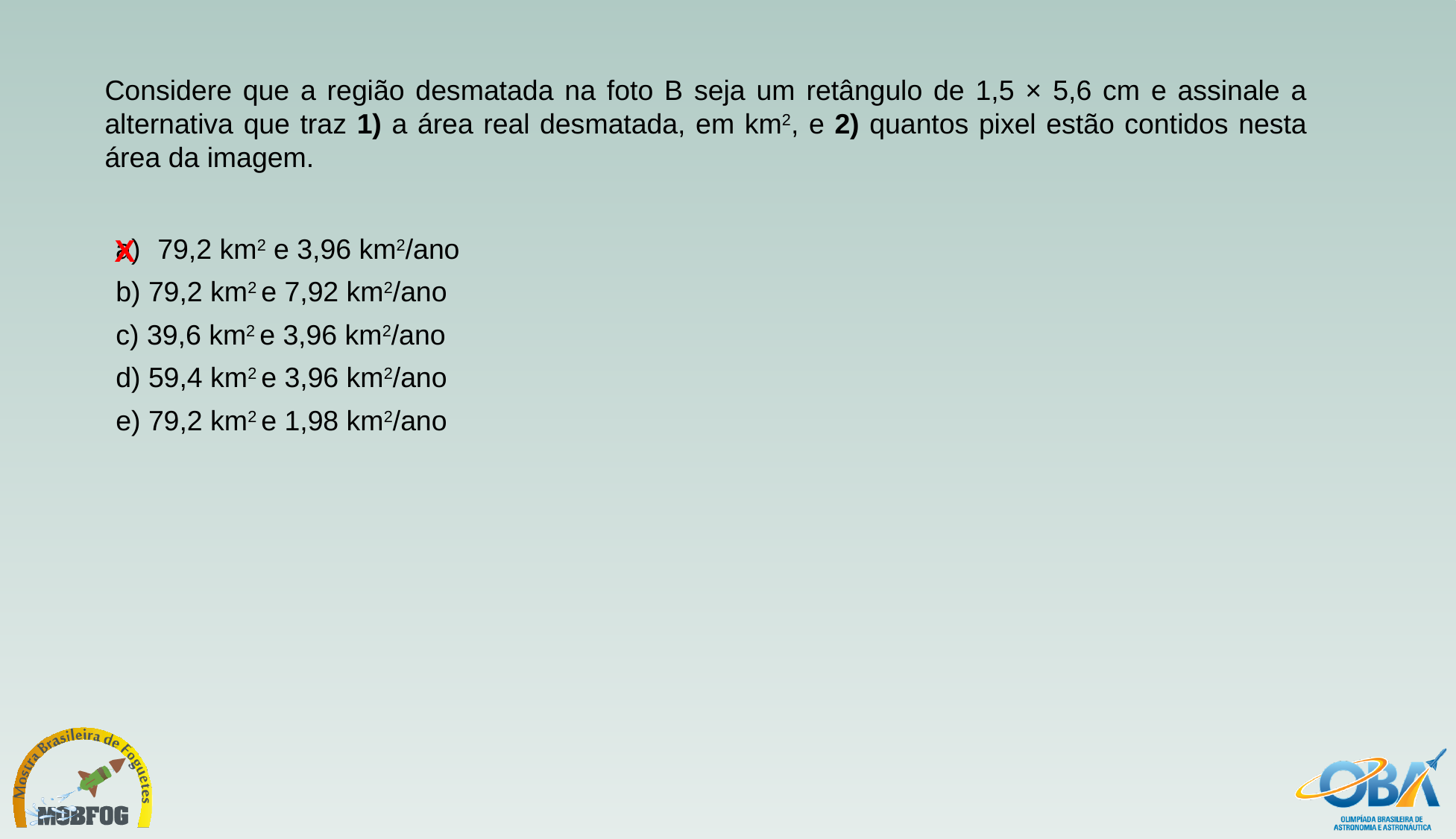

Considere que a região desmatada na foto B seja um retângulo de 1,5 × 5,6 cm e assinale a alternativa que traz 1) a área real desmatada, em km2, e 2) quantos pixel estão contidos nesta área da imagem.
79,2 km2 e 3,96 km2/ano
b) 79,2 km2 e 7,92 km2/ano
c) 39,6 km2 e 3,96 km2/ano
d) 59,4 km2 e 3,96 km2/ano
e) 79,2 km2 e 1,98 km2/ano
X